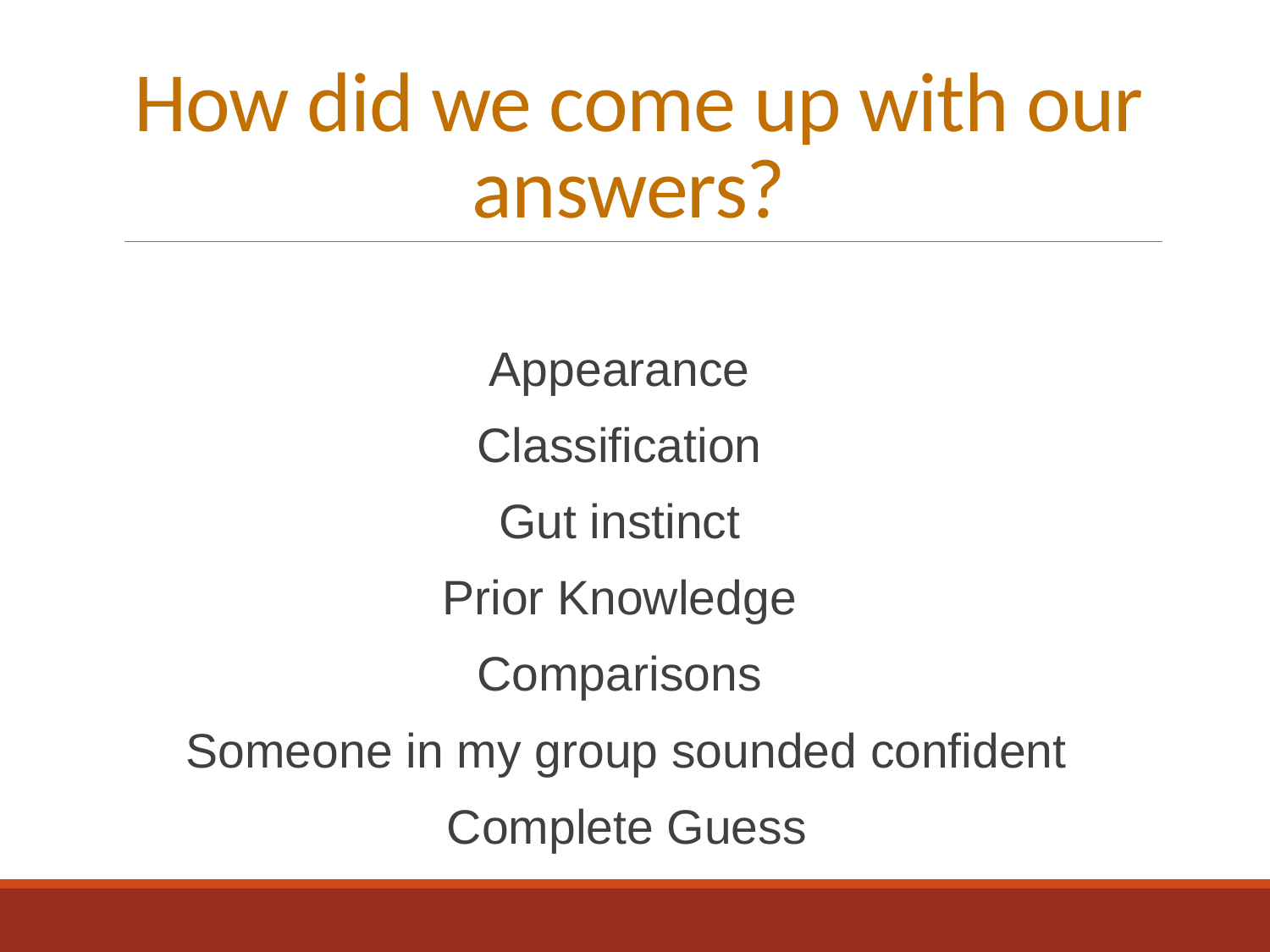

# How did we come up with our answers?

Appearance
Classification
Gut instinct
Prior Knowledge
Comparisons
Someone in my group sounded confident
 Complete Guess